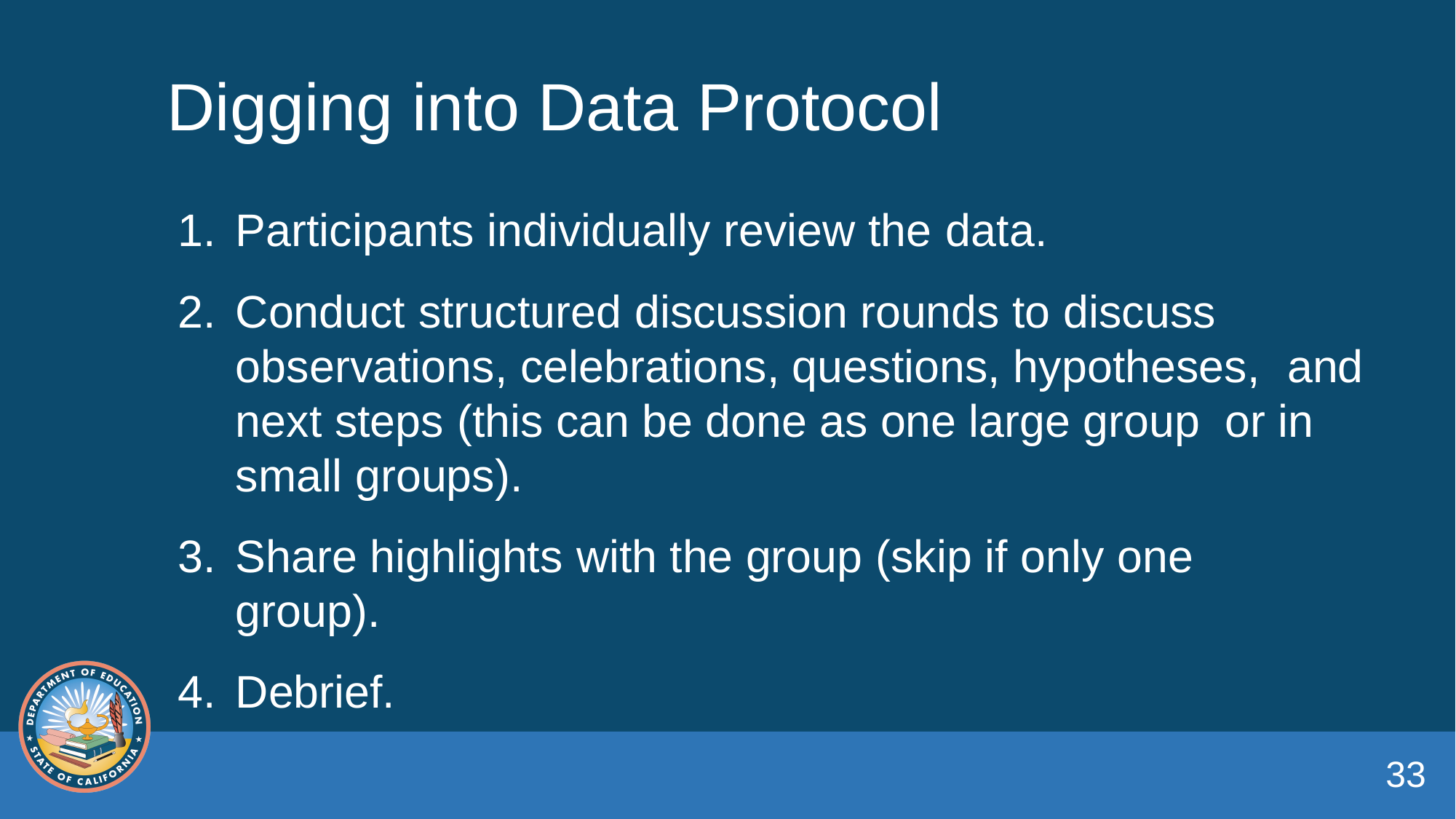

# Digging into Data Protocol
Participants individually review the data.
Conduct structured discussion rounds to discuss  observations, celebrations, questions, hypotheses,  and next steps (this can be done as one large group  or in small groups).
Share highlights with the group (skip if only one  group).
Debrief.
33